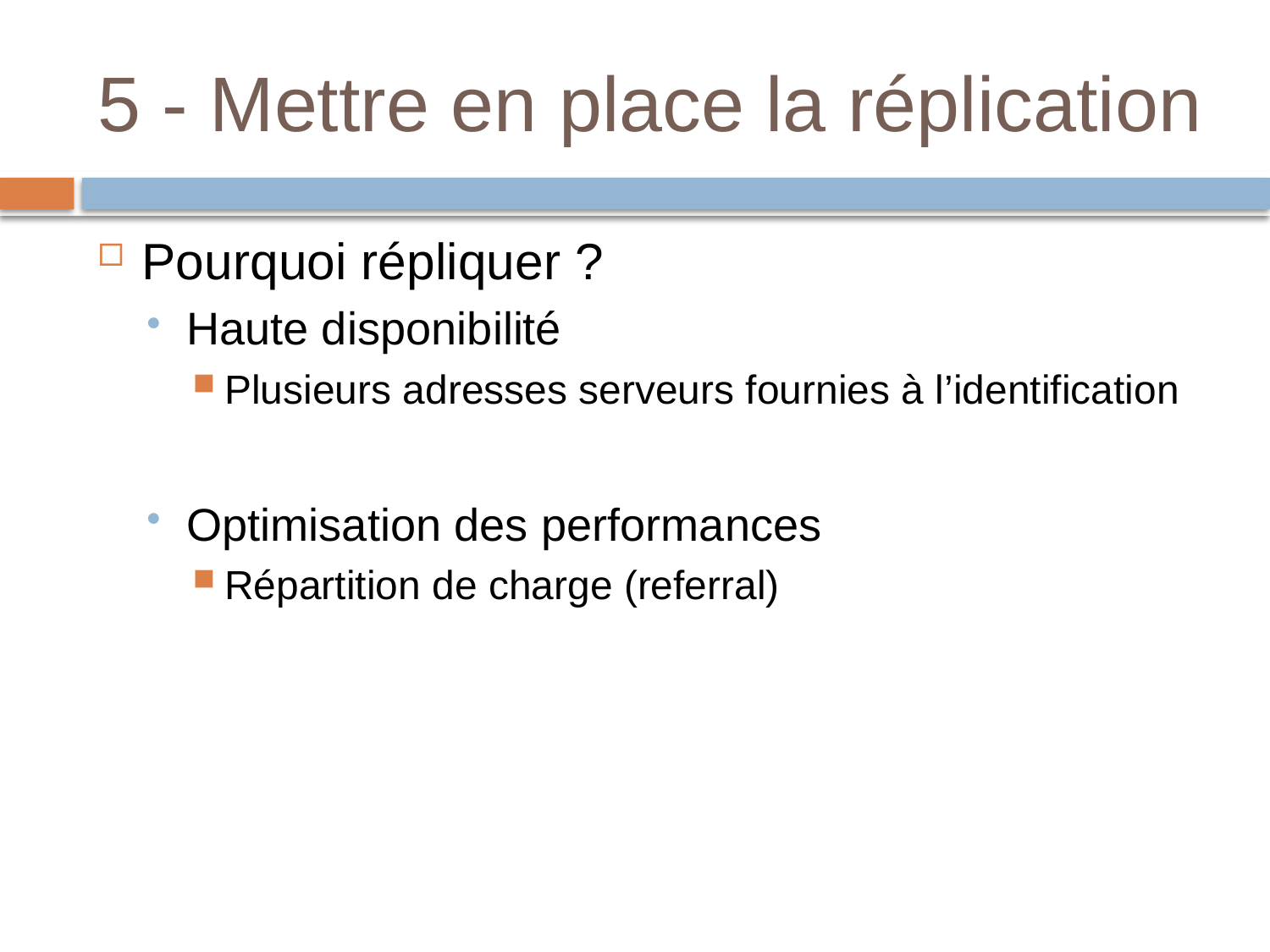

# 5 - Mettre en place la réplication
Pourquoi répliquer ?
Haute disponibilité
Plusieurs adresses serveurs fournies à l’identification

Optimisation des performances
Répartition de charge (referral)